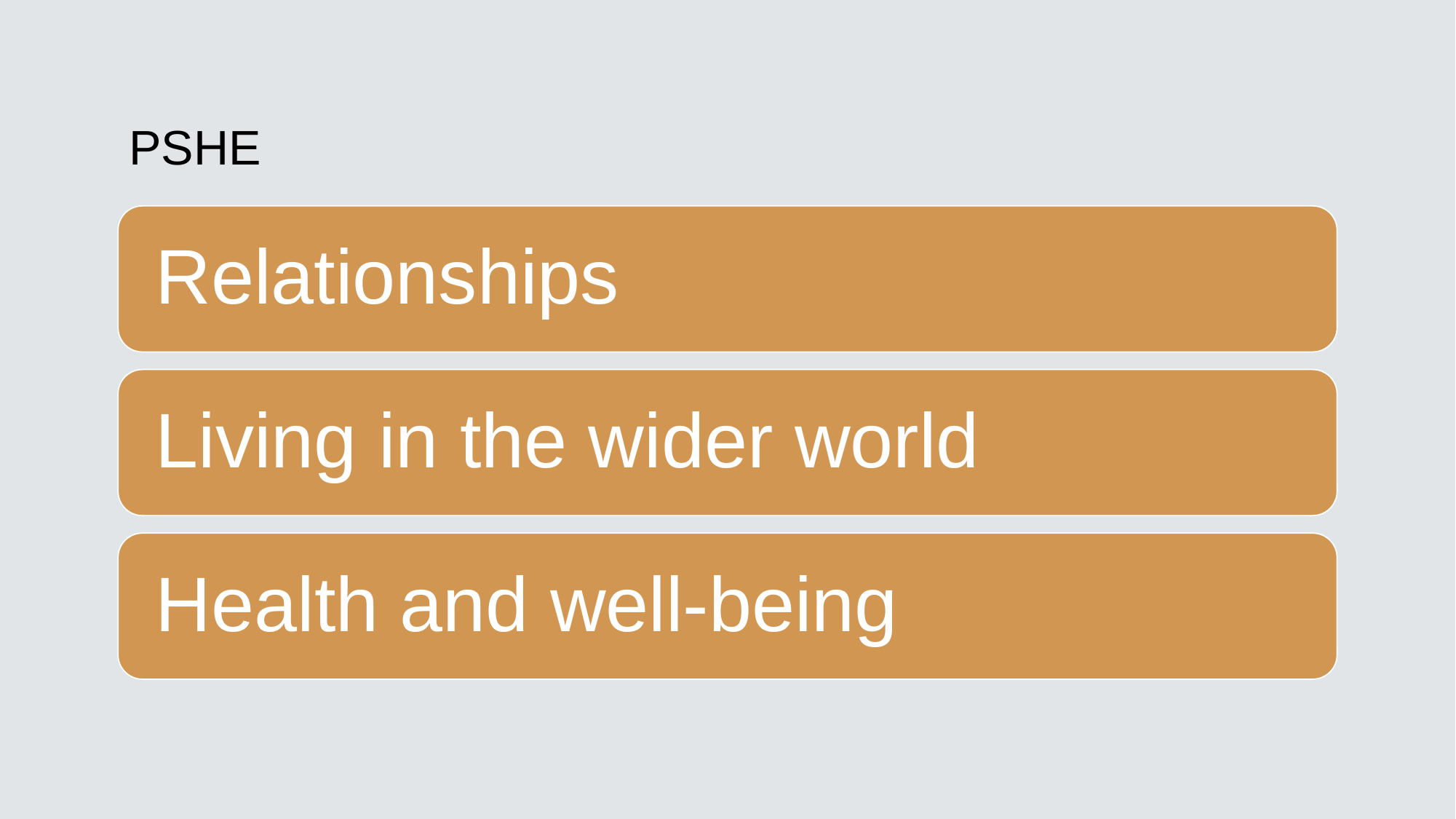

# PSHE
Relationships
Living in the wider world
Health and well-being